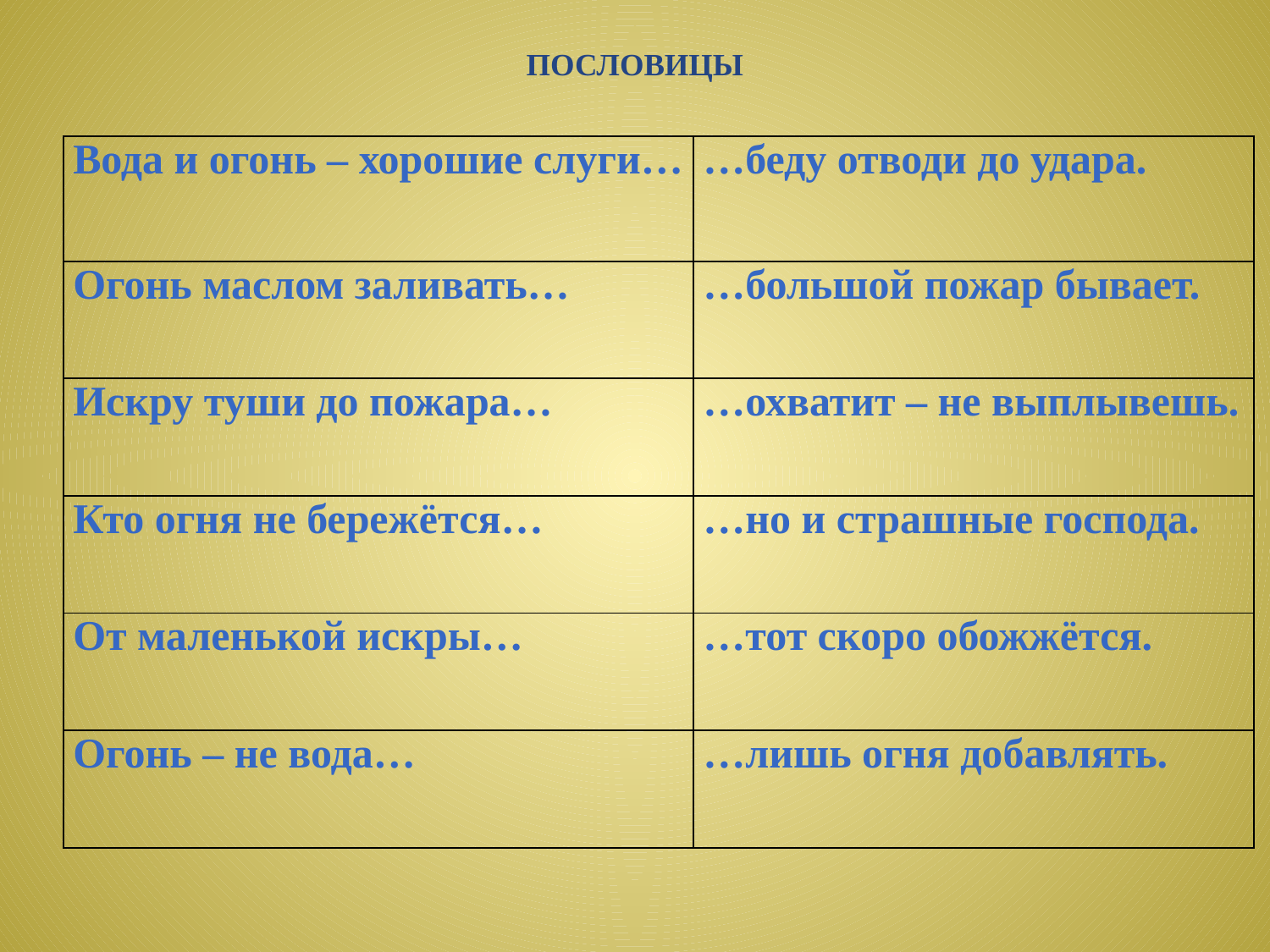

# ПОСЛОВИЦЫ
| Вода и огонь – хорошие слуги… | …беду отводи до удара. |
| --- | --- |
| Огонь маслом заливать… | …большой пожар бывает. |
| Искру туши до пожара… | …охватит – не выплывешь. |
| Кто огня не бережётся… | …но и страшные господа. |
| От маленькой искры… | …тот скоро обожжётся. |
| Огонь – не вода… | …лишь огня добавлять. |